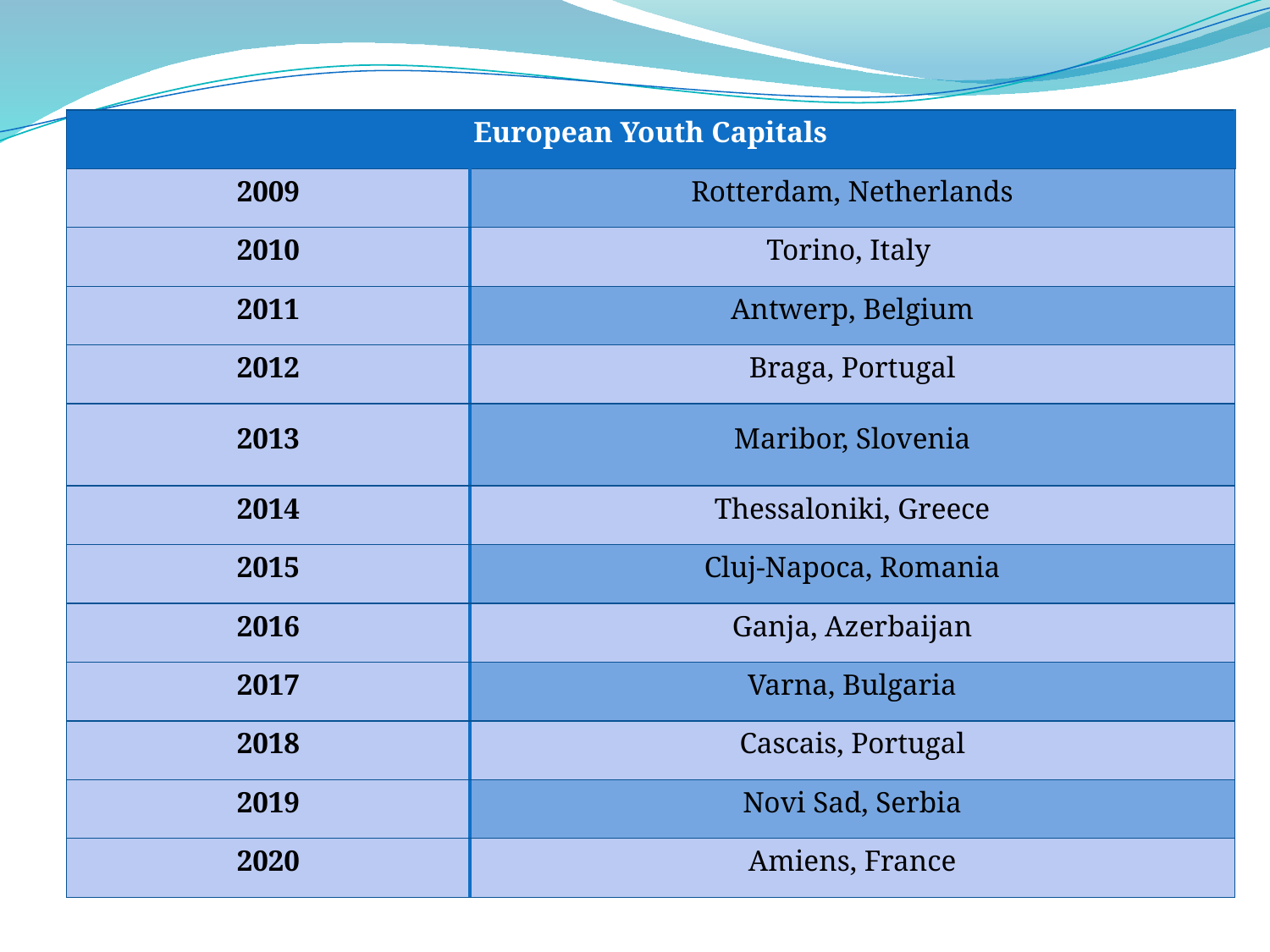

| European Youth Capitals |  |
| --- | --- |
| 2009 | Rotterdam, Netherlands |
| 2010 | Torino, Italy |
| 2011 | Antwerp, Belgium |
| 2012 | Braga, Portugal |
| 2013 | Maribor, Slovenia |
| 2014 | Thessaloniki, Greece |
| 2015 | Cluj-Napoca, Romania |
| 2016 | Ganja, Azerbaijan |
| 2017 | Varna, Bulgaria |
| 2018 | Cascais, Portugal |
| 2019 | Novi Sad, Serbia |
| 2020 | Amiens, France |